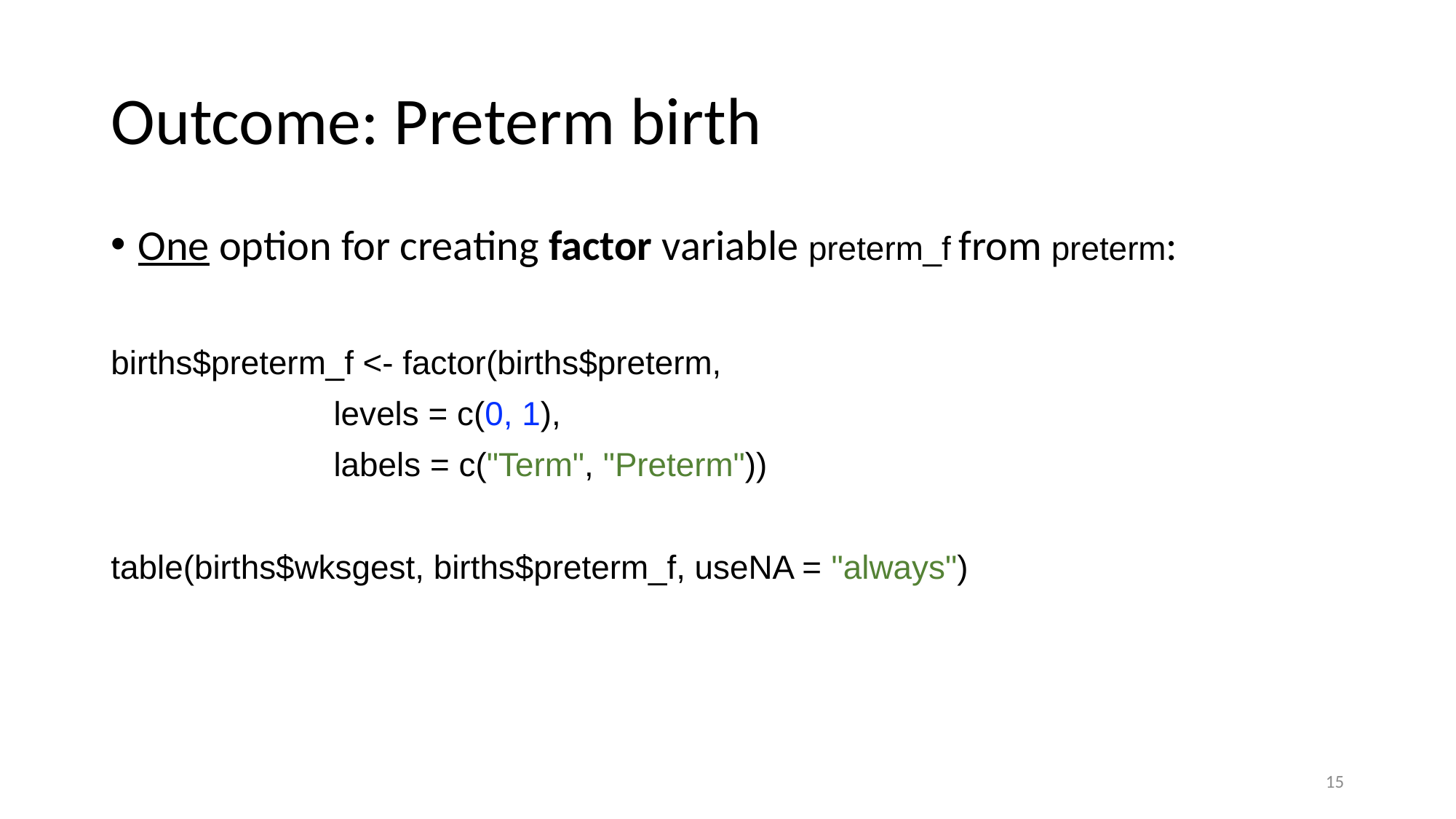

# Outcome: Preterm birth
One option for creating factor variable preterm_f from preterm:

births$preterm_f <- factor(births$preterm,
                        levels = c(0, 1),
                        labels = c("Term", "Preterm"))

table(births$wksgest, births$preterm_f, useNA = "always")
15